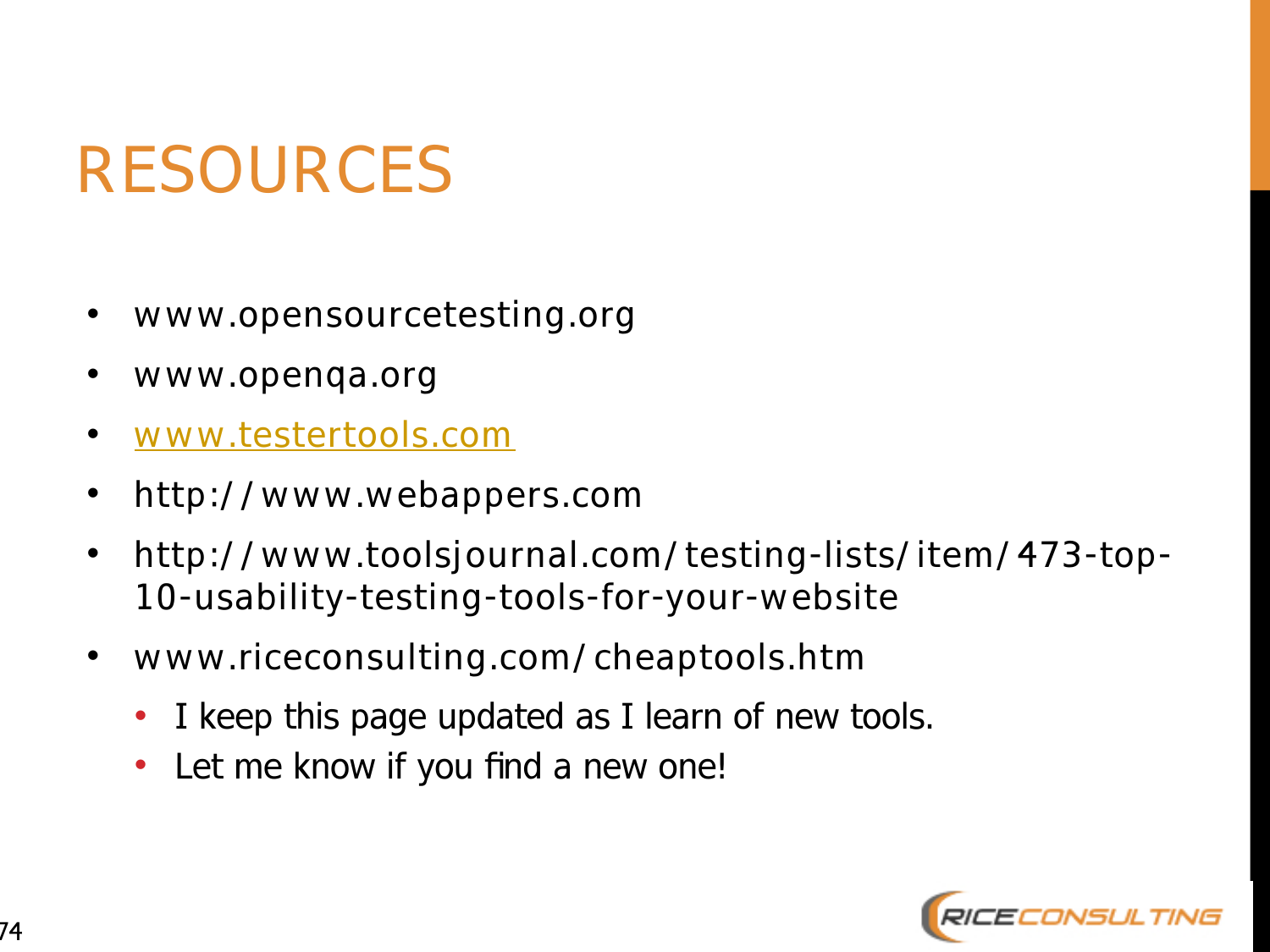

# Resources
www.opensourcetesting.org
www.openqa.org
www.testertools.com
http://www.webappers.com
http://www.toolsjournal.com/testing-lists/item/473-top-10-usability-testing-tools-for-your-website
www.riceconsulting.com/cheaptools.htm
I keep this page updated as I learn of new tools.
Let me know if you find a new one!